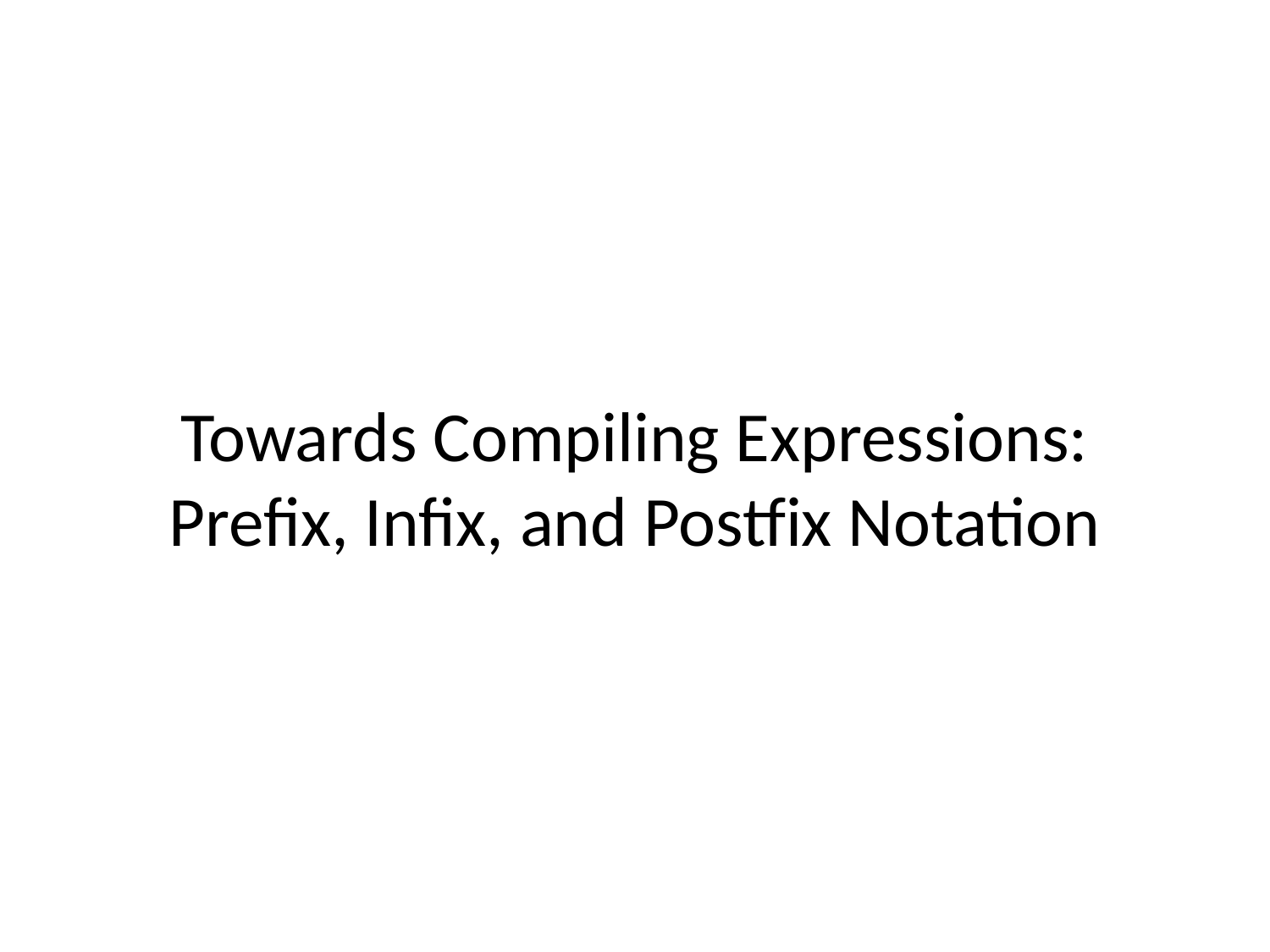

# Towards Compiling Expressions: Prefix, Infix, and Postfix Notation